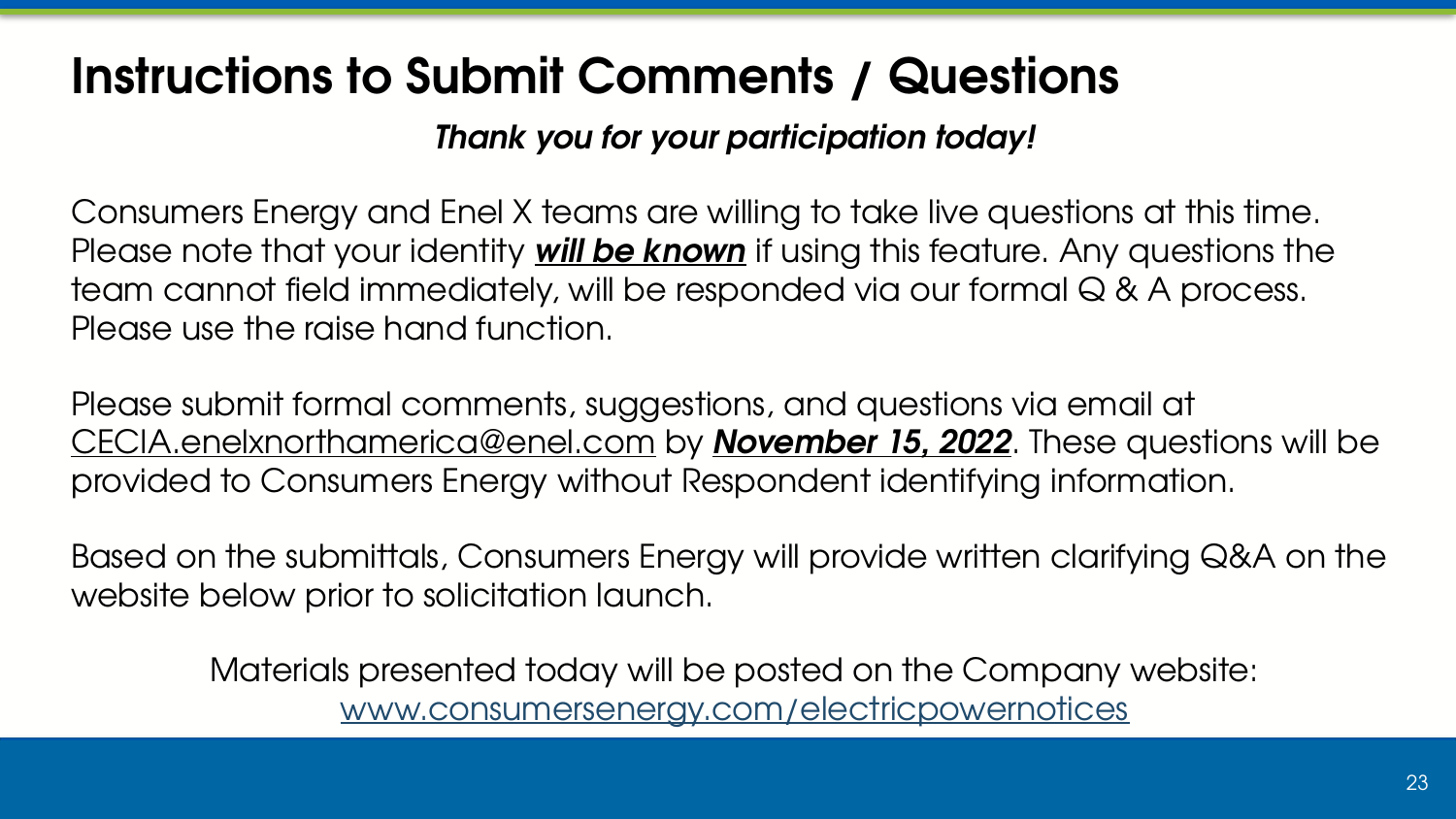

# Instructions to Submit Comments / Questions
Thank you for your participation today!
Consumers Energy and Enel X teams are willing to take live questions at this time. Please note that your identity will be known if using this feature. Any questions the team cannot field immediately, will be responded via our formal Q & A process. Please use the raise hand function.
Please submit formal comments, suggestions, and questions via email at CECIA.enelxnorthamerica@enel.com by November 15, 2022. These questions will be provided to Consumers Energy without Respondent identifying information.
Based on the submittals, Consumers Energy will provide written clarifying Q&A on the website below prior to solicitation launch.
Materials presented today will be posted on the Company website: www.consumersenergy.com/electricpowernotices
23